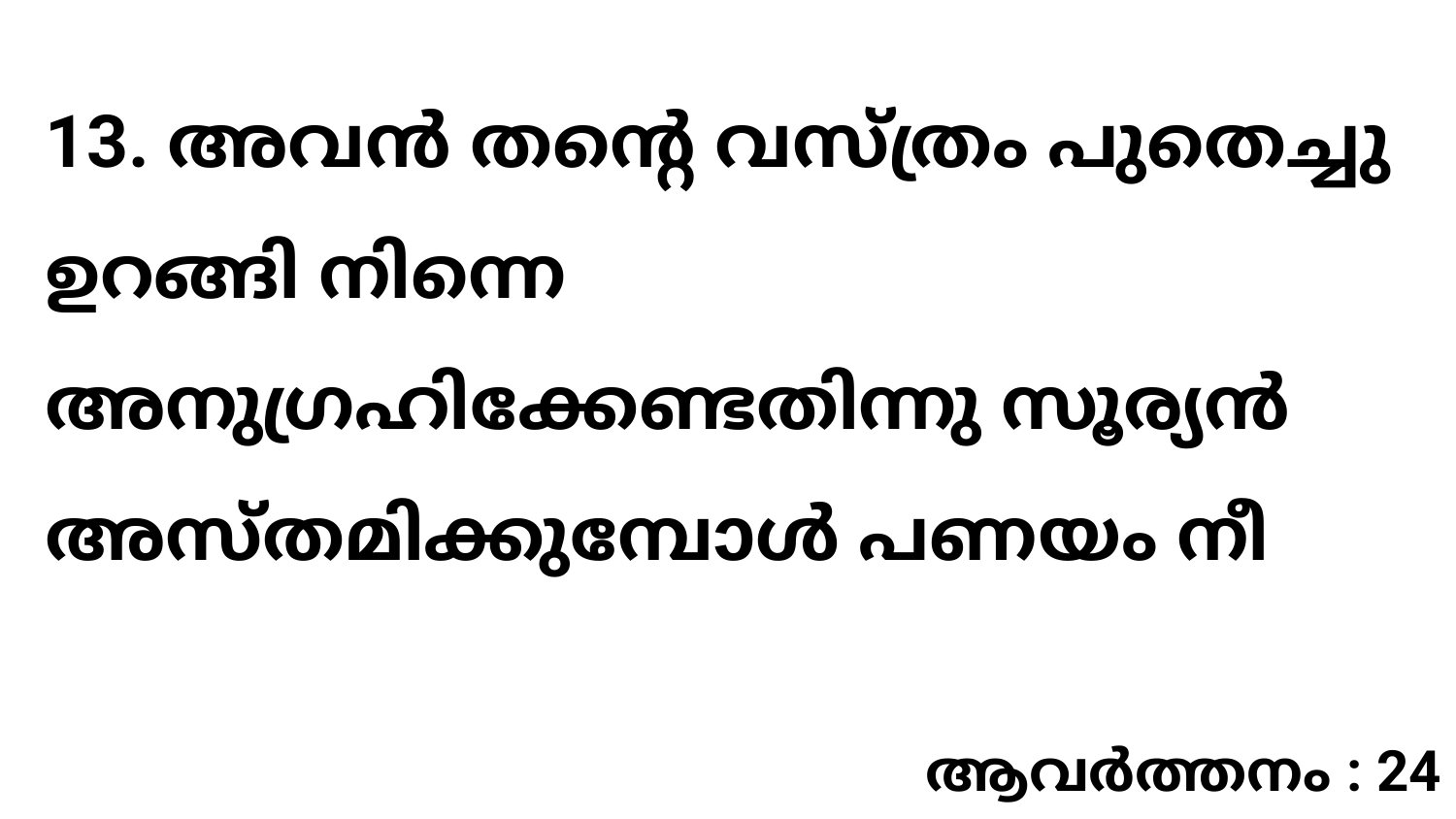

13. അവൻ തന്റെ വസ്ത്രം പുതെച്ചു ഉറങ്ങി നിന്നെ അനുഗ്രഹിക്കേണ്ടതിന്നു സൂര്യൻ അസ്തമിക്കുമ്പോൾ പണയം നീ
ആവർത്തനം : 24